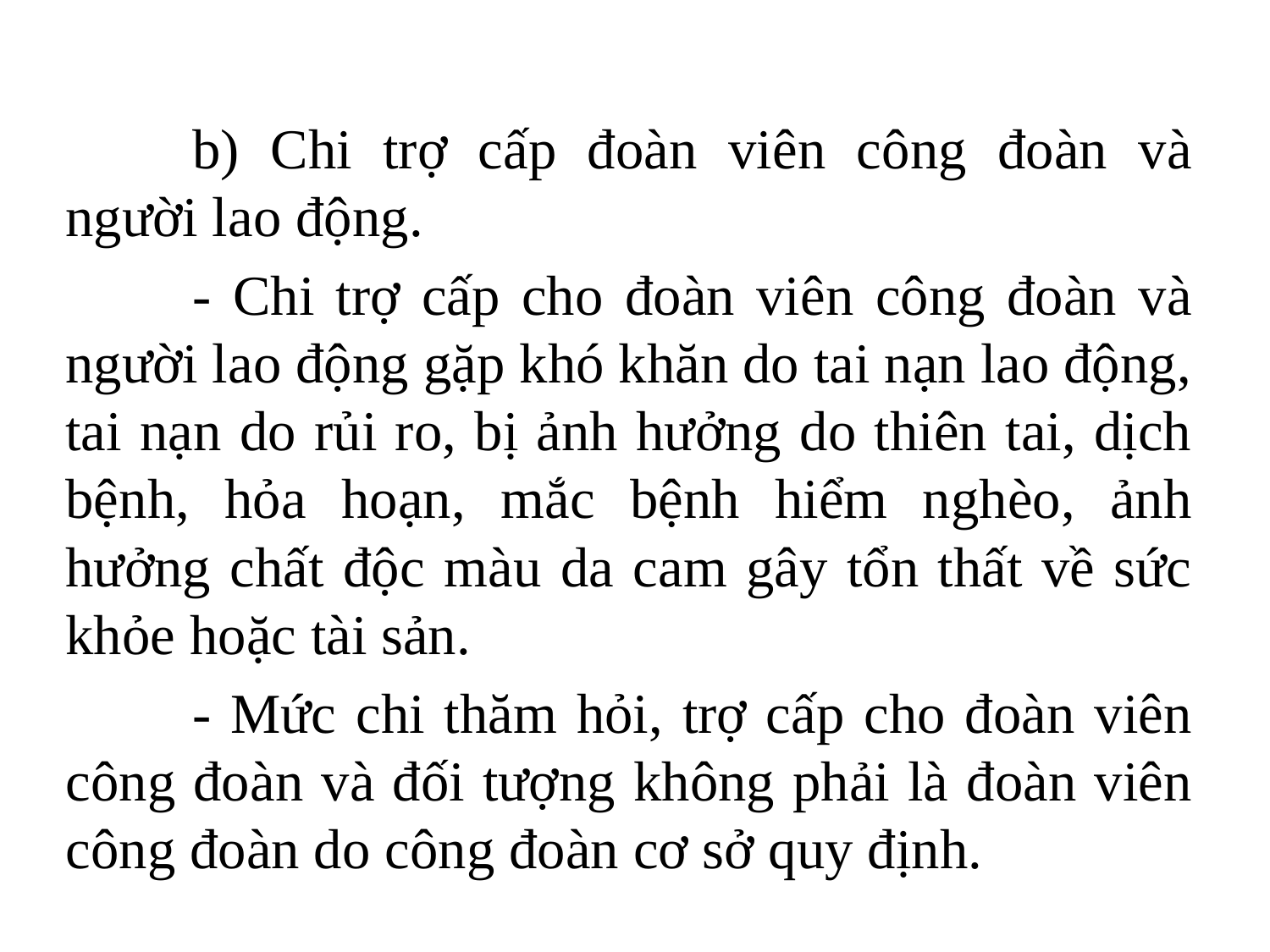

#
	b) Chi trợ cấp đoàn viên công đoàn và người lao động.
	- Chi trợ cấp cho đoàn viên công đoàn và người lao động gặp khó khăn do tai nạn lao động, tai nạn do rủi ro, bị ảnh hưởng do thiên tai, dịch bệnh, hỏa hoạn, mắc bệnh hiểm nghèo, ảnh hưởng chất độc màu da cam gây tổn thất về sức khỏe hoặc tài sản.
	- Mức chi thăm hỏi, trợ cấp cho đoàn viên công đoàn và đối tượng không phải là đoàn viên công đoàn do công đoàn cơ sở quy định.